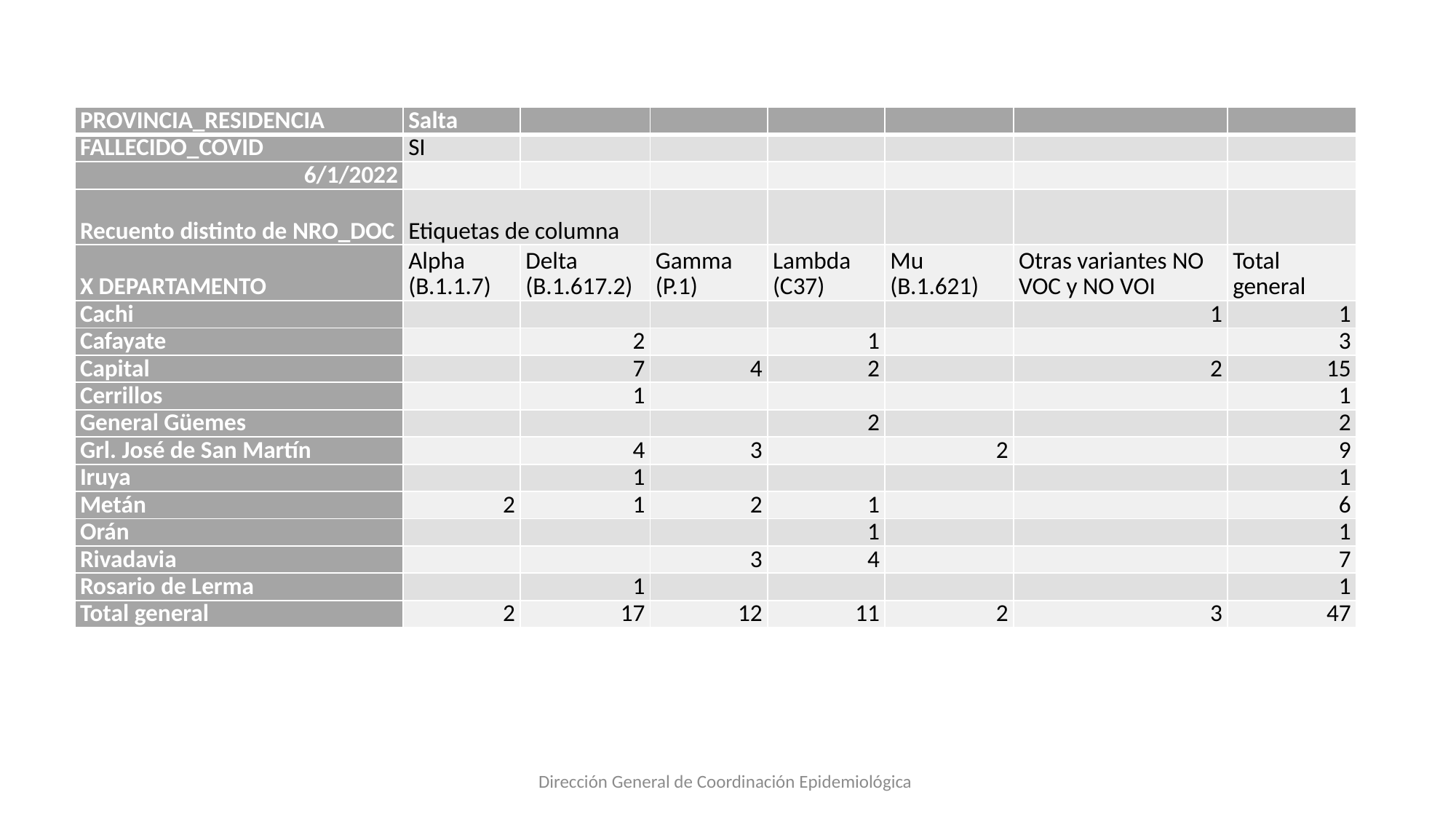

| PROVINCIA\_RESIDENCIA | Salta |  |  |  |  |  |  |
| --- | --- | --- | --- | --- | --- | --- | --- |
| FALLECIDO\_COVID | SI |  |  |  |  |  |  |
| 6/1/2022 |  |  |  |  |  |  |  |
| Recuento distinto de NRO\_DOC | Etiquetas de columna |  |  |  |  |  |  |
| X DEPARTAMENTO | Alpha (B.1.1.7) | Delta (B.1.617.2) | Gamma (P.1) | Lambda (C37) | Mu (B.1.621) | Otras variantes NO VOC y NO VOI | Total general |
| Cachi |  |  |  |  |  | 1 | 1 |
| Cafayate |  | 2 |  | 1 |  |  | 3 |
| Capital |  | 7 | 4 | 2 |  | 2 | 15 |
| Cerrillos |  | 1 |  |  |  |  | 1 |
| General Güemes |  |  |  | 2 |  |  | 2 |
| Grl. José de San Martín |  | 4 | 3 |  | 2 |  | 9 |
| Iruya |  | 1 |  |  |  |  | 1 |
| Metán | 2 | 1 | 2 | 1 |  |  | 6 |
| Orán |  |  |  | 1 |  |  | 1 |
| Rivadavia |  |  | 3 | 4 |  |  | 7 |
| Rosario de Lerma |  | 1 |  |  |  |  | 1 |
| Total general | 2 | 17 | 12 | 11 | 2 | 3 | 47 |
Dirección General de Coordinación Epidemiológica